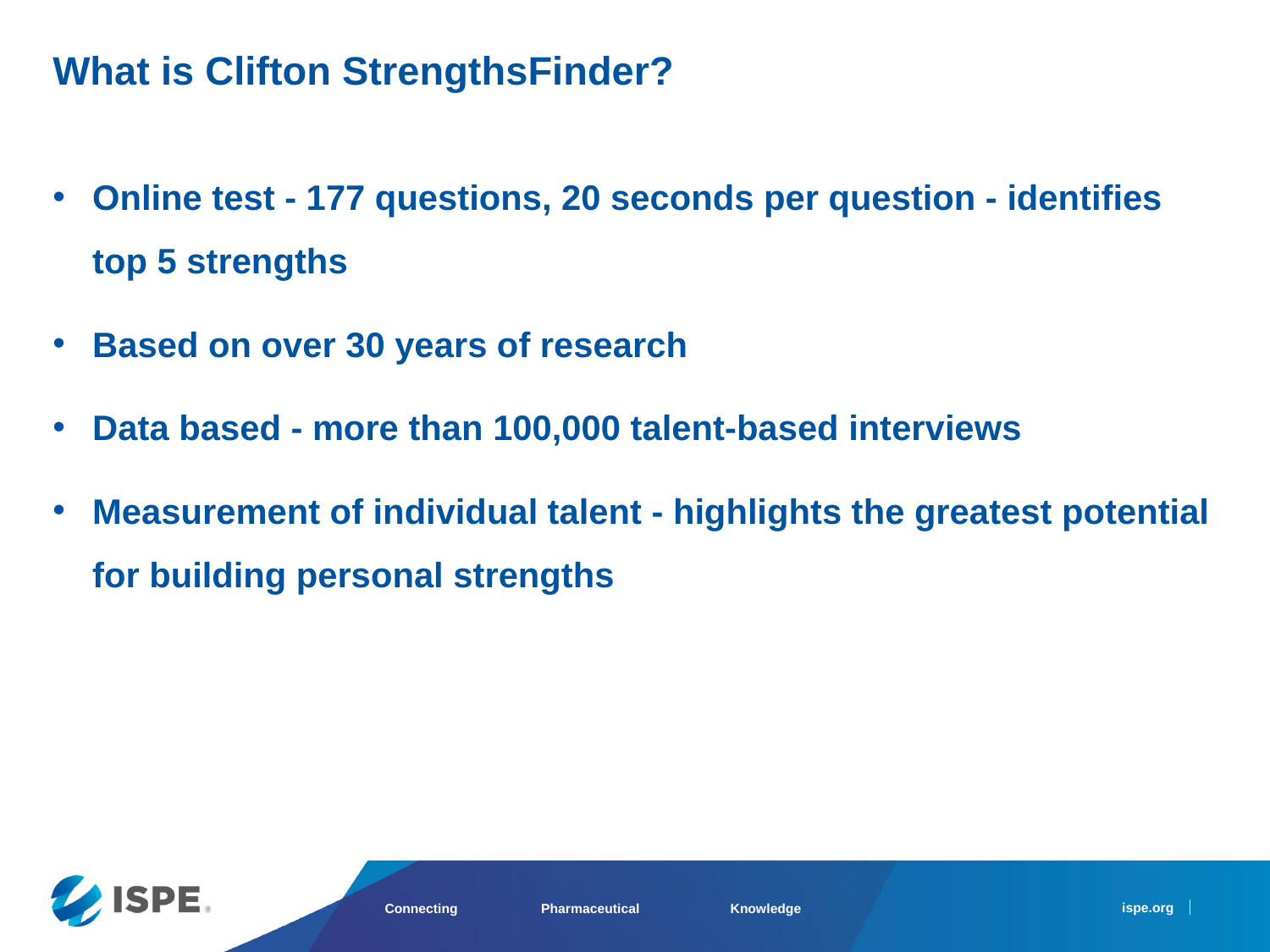

What is Clifton StrengthsFinder?
Online test - 177 questions, 20 seconds per question - identifies top 5 strengths
Based on over 30 years of research
Data based - more than 100,000 talent-based interviews
Measurement of individual talent - highlights the greatest potential for building personal strengths